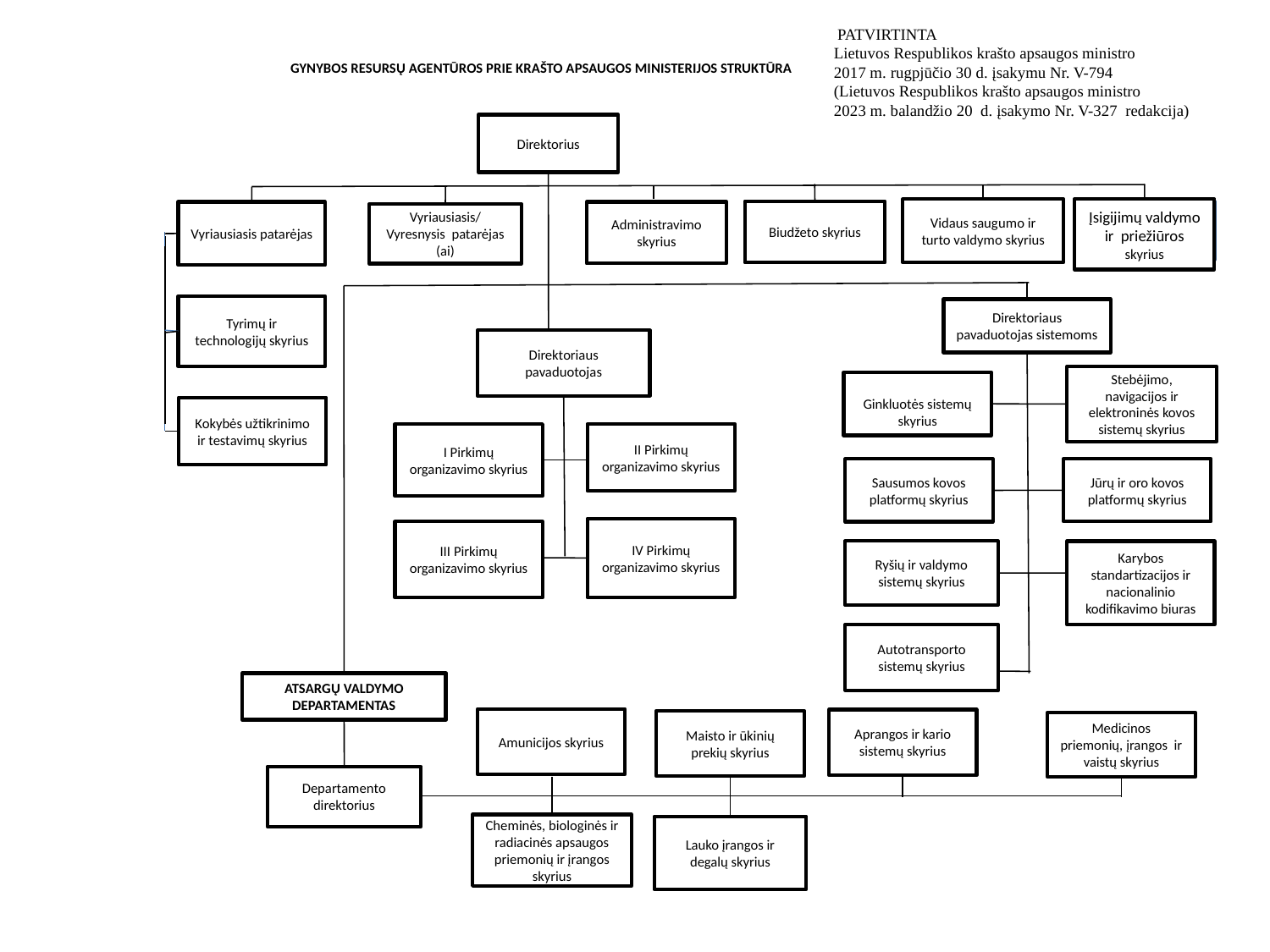

PATVIRTINTA
Lietuvos Respublikos krašto apsaugos ministro
2017 m. rugpjūčio 30 d. įsakymu Nr. V-794
(Lietuvos Respublikos krašto apsaugos ministro
2023 m. balandžio 20  d. įsakymo Nr. V-327  redakcija)

                       GYNYBOS RESURSŲ AGENTŪROS PRIE KRAŠTO APSAUGOS MINISTERIJOS STRUKTŪRA
Direktorius
Įsigijimų valdymo ir  priežiūros skyrius
Vidaus saugumo ir turto valdymo skyrius
Biudžeto skyrius

Vyriausiasis patarėjas
Administravimo skyrius
Vyriausiasis/ Vyresnysis  patarėjas (ai)
Tyrimų ir technologijų skyrius
Direktoriaus pavaduotojas sistemoms
Direktoriaus pavaduotojas
Stebėjimo, navigacijos ir elektroninės kovos sistemų skyrius

Ginkluotės sistemų skyrius
Kokybės užtikrinimo ir testavimų skyrius
I Pirkimų organizavimo skyrius
II Pirkimų organizavimo skyrius
Sausumos kovos platformų skyrius
Jūrų ir oro kovos platformų skyrius
IV Pirkimų organizavimo skyrius
III Pirkimų organizavimo skyrius
Ryšių ir valdymo sistemų skyrius
Karybos standartizacijos ir nacionalinio kodifikavimo biuras
Autotransporto sistemų skyrius
ATSARGŲ VALDYMO DEPARTAMENTAS
Amunicijos skyrius
Aprangos ir kario sistemų skyrius
Maisto ir ūkinių prekių skyrius
Medicinos priemonių, įrangos  ir vaistų skyrius
Departamento
direktorius
Cheminės, biologinės ir radiacinės apsaugos priemonių ir įrangos skyrius
Lauko įrangos ir degalų skyrius